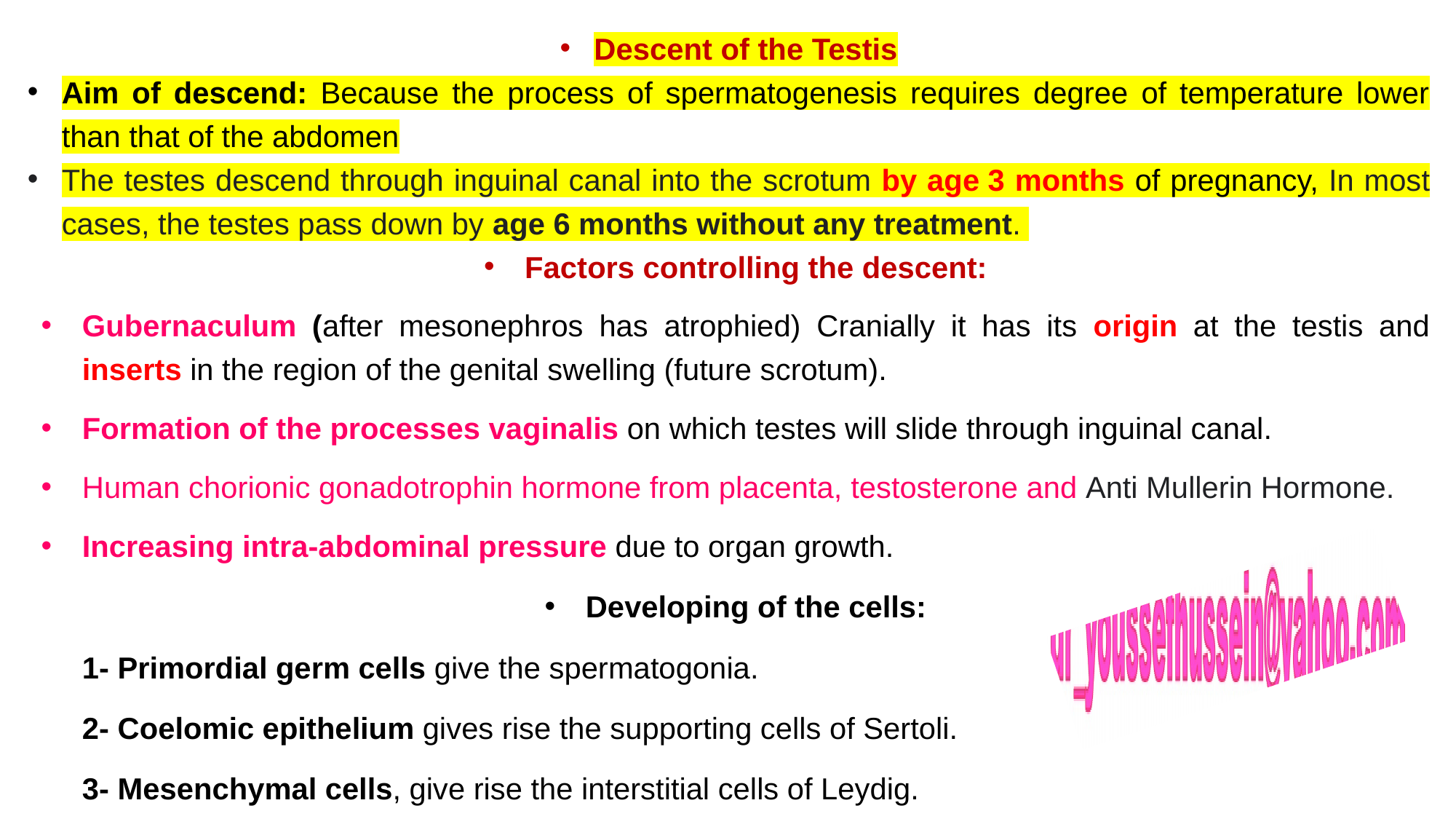

Descent of the Testis
Aim of descend: Because the process of spermatogenesis requires degree of temperature lower than that of the abdomen
The testes descend through inguinal canal into the scrotum by age 3 months of pregnancy, In most cases, the testes pass down by age 6 months without any treatment.
Factors controlling the descent:
Gubernaculum (after mesonephros has atrophied) Cranially it has its origin at the testis and inserts in the region of the genital swelling (future scrotum).
Formation of the processes vaginalis on which testes will slide through inguinal canal.
Human chorionic gonadotrophin hormone from placenta, testosterone and Anti Mullerin Hormone.
Increasing intra-abdominal pressure due to organ growth.
Developing of the cells:
1- Primordial germ cells give the spermatogonia.
2- Coelomic epithelium gives rise the supporting cells of Sertoli.
3- Mesenchymal cells, give rise the interstitial cells of Leydig.